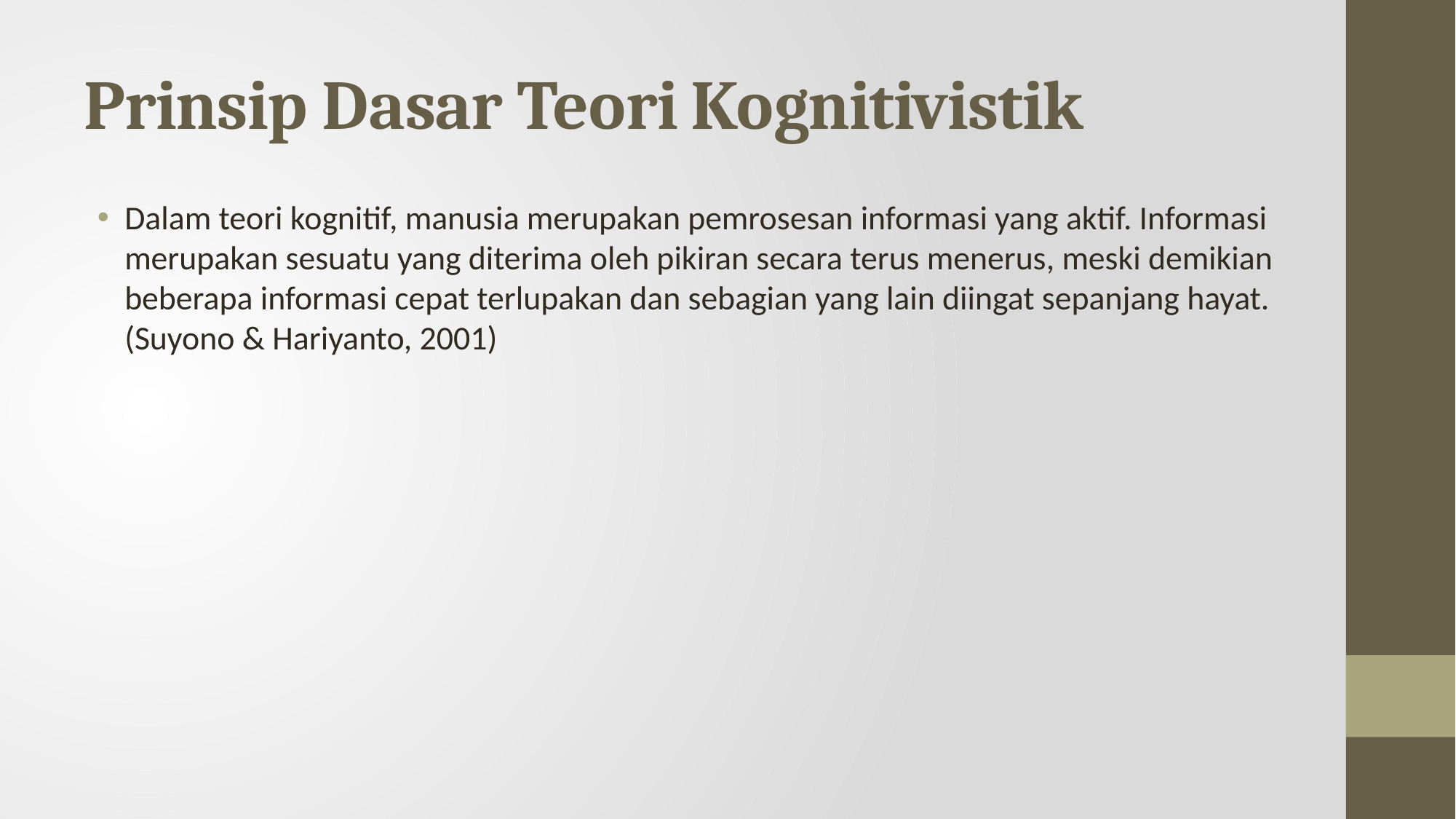

# Prinsip Dasar Teori Kognitivistik
Dalam teori kognitif, manusia merupakan pemrosesan informasi yang aktif. Informasi merupakan sesuatu yang diterima oleh pikiran secara terus menerus, meski demikian beberapa informasi cepat terlupakan dan sebagian yang lain diingat sepanjang hayat. (Suyono & Hariyanto, 2001)